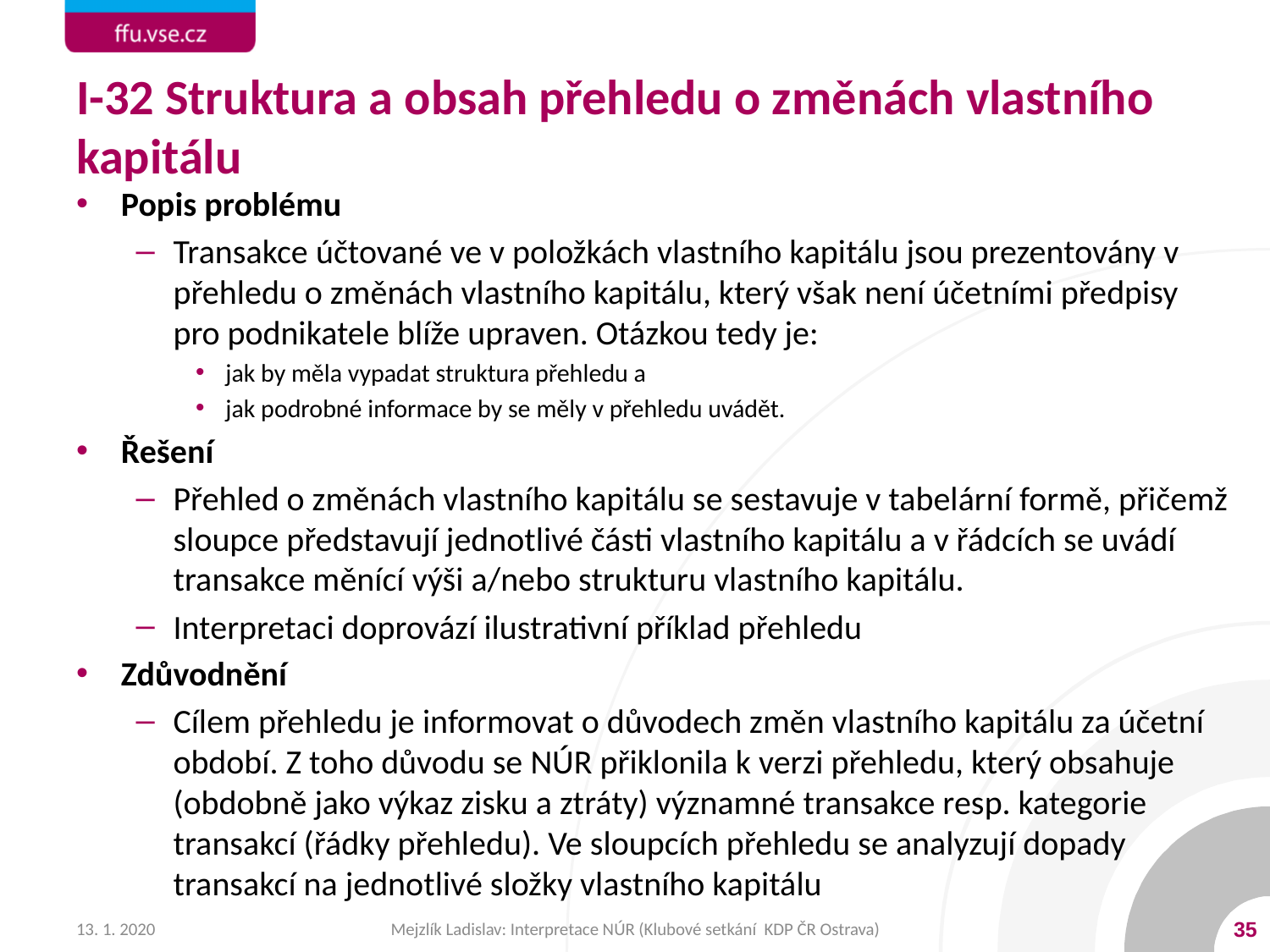

# I-32 Struktura a obsah přehledu o změnách vlastního kapitálu
Popis problému
Transakce účtované ve v položkách vlastního kapitálu jsou prezentovány v přehledu o změnách vlastního kapitálu, který však není účetními předpisy pro podnikatele blíže upraven. Otázkou tedy je:
jak by měla vypadat struktura přehledu a
jak podrobné informace by se měly v přehledu uvádět.
Řešení
Přehled o změnách vlastního kapitálu se sestavuje v tabelární formě, přičemž sloupce představují jednotlivé části vlastního kapitálu a v řádcích se uvádí transakce měnící výši a/nebo strukturu vlastního kapitálu.
Interpretaci doprovází ilustrativní příklad přehledu
Zdůvodnění
Cílem přehledu je informovat o důvodech změn vlastního kapitálu za účetní období. Z toho důvodu se NÚR přiklonila k verzi přehledu, který obsahuje (obdobně jako výkaz zisku a ztráty) významné transakce resp. kategorie transakcí (řádky přehledu). Ve sloupcích přehledu se analyzují dopady transakcí na jednotlivé složky vlastního kapitálu
13. 1. 2020
Mejzlík Ladislav: Interpretace NÚR (Klubové setkání  KDP ČR Ostrava)
35